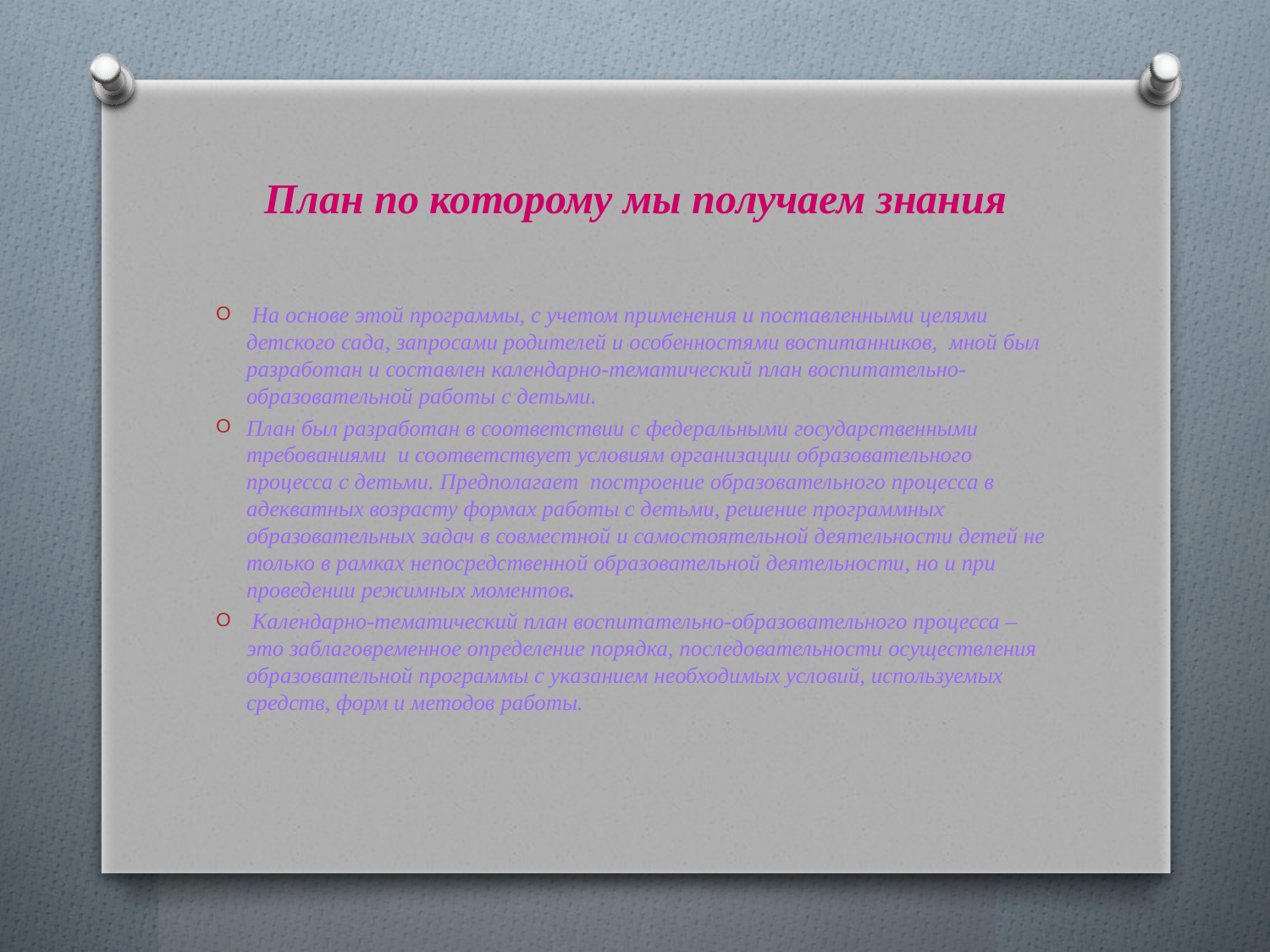

# План по которому мы получаем знания
 На основе этой программы, с учетом применения и поставленными целями детского сада, запросами родителей и особенностями воспитанников,  мной был разработан и составлен календарно-тематический план воспитательно-образовательной работы с детьми.
План был разработан в соответствии с федеральными государственными требованиями  и соответствует условиям организации образовательного процесса с детьми. Предполагает  построение образовательного процесса в адекватных возрасту формах работы с детьми, решение программных образовательных задач в совместной и самостоятельной деятельности детей не только в рамках непосредственной образовательной деятельности, но и при  проведении режимных моментов.
 Календарно-тематический план воспитательно-образовательного процесса – это заблаговременное определение порядка, последовательности осуществления образовательной программы с указанием необходимых условий, используемых средств, форм и методов работы.